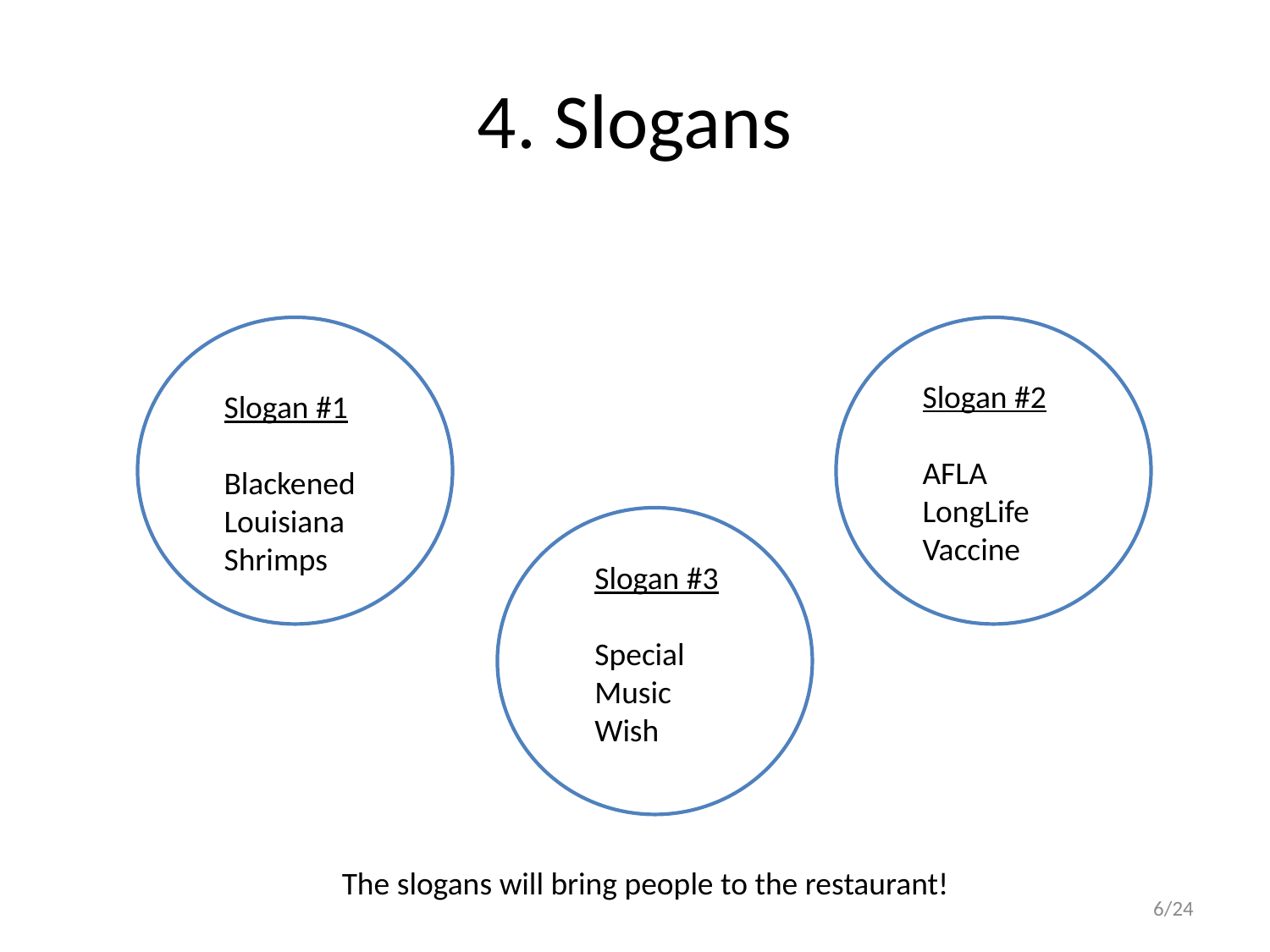

# 4. Slogans

Slogan #2

AFLA
LongLife
Vaccine
Slogan #1

Blackened Louisiana
Shrimps

Slogan #3
Special
Music
Wish
The slogans will bring people to the restaurant!
6/24